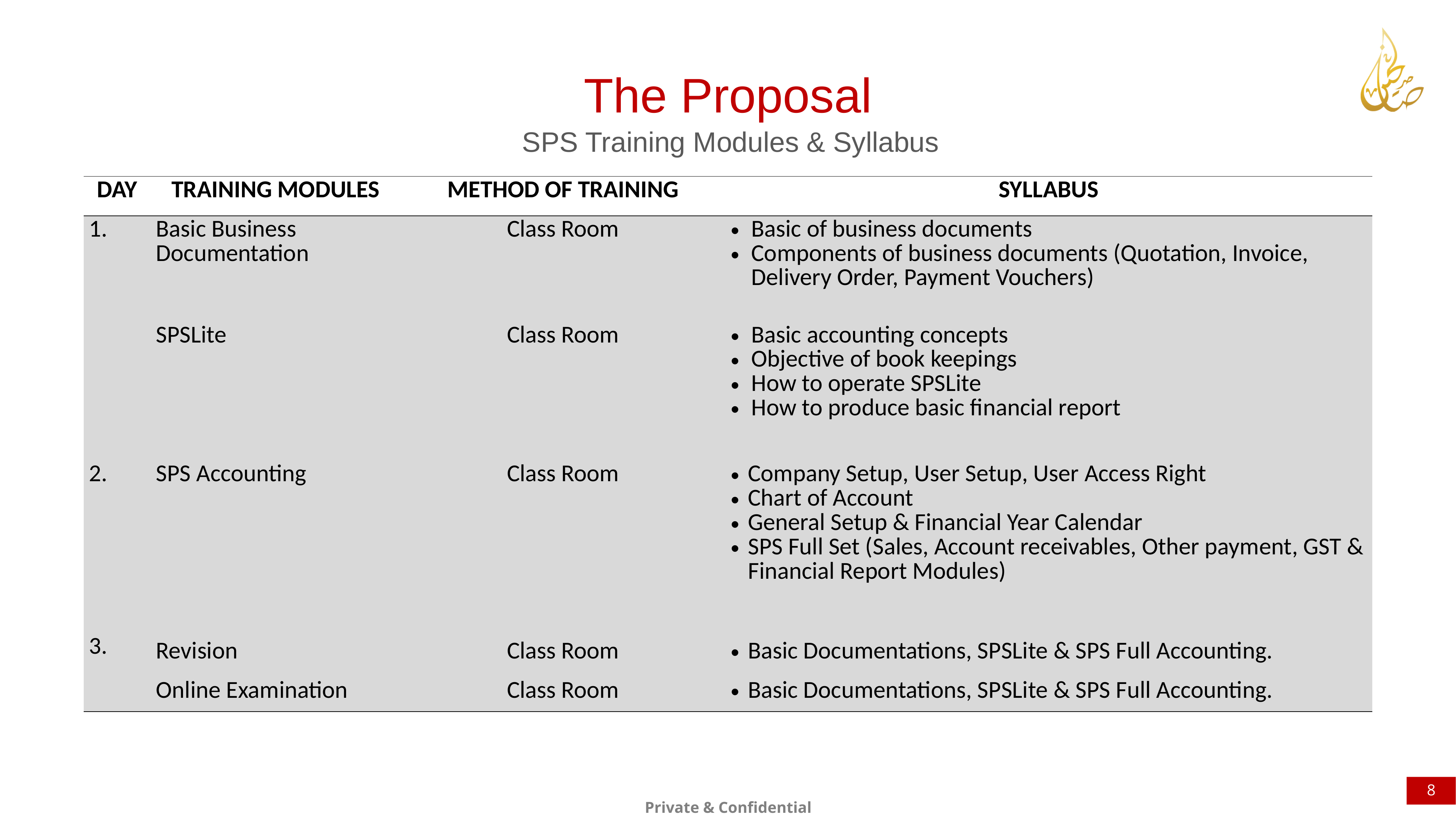

The Proposal

SPS Training Modules & Syllabus
| DAY | TRAINING MODULES | METHOD OF TRAINING | SYLLABUS |
| --- | --- | --- | --- |
| 1. | Basic Business Documentation | Class Room | Basic of business documents Components of business documents (Quotation, Invoice, Delivery Order, Payment Vouchers) |
|  | SPSLite | Class Room | Basic accounting concepts Objective of book keepings How to operate SPSLite How to produce basic financial report |
| 2. | SPS Accounting | Class Room | Company Setup, User Setup, User Access Right Chart of Account General Setup & Financial Year Calendar SPS Full Set (Sales, Account receivables, Other payment, GST & Financial Report Modules) |
| 3. | Revision | Class Room | Basic Documentations, SPSLite & SPS Full Accounting. |
|  | Online Examination | Class Room | Basic Documentations, SPSLite & SPS Full Accounting. |
8